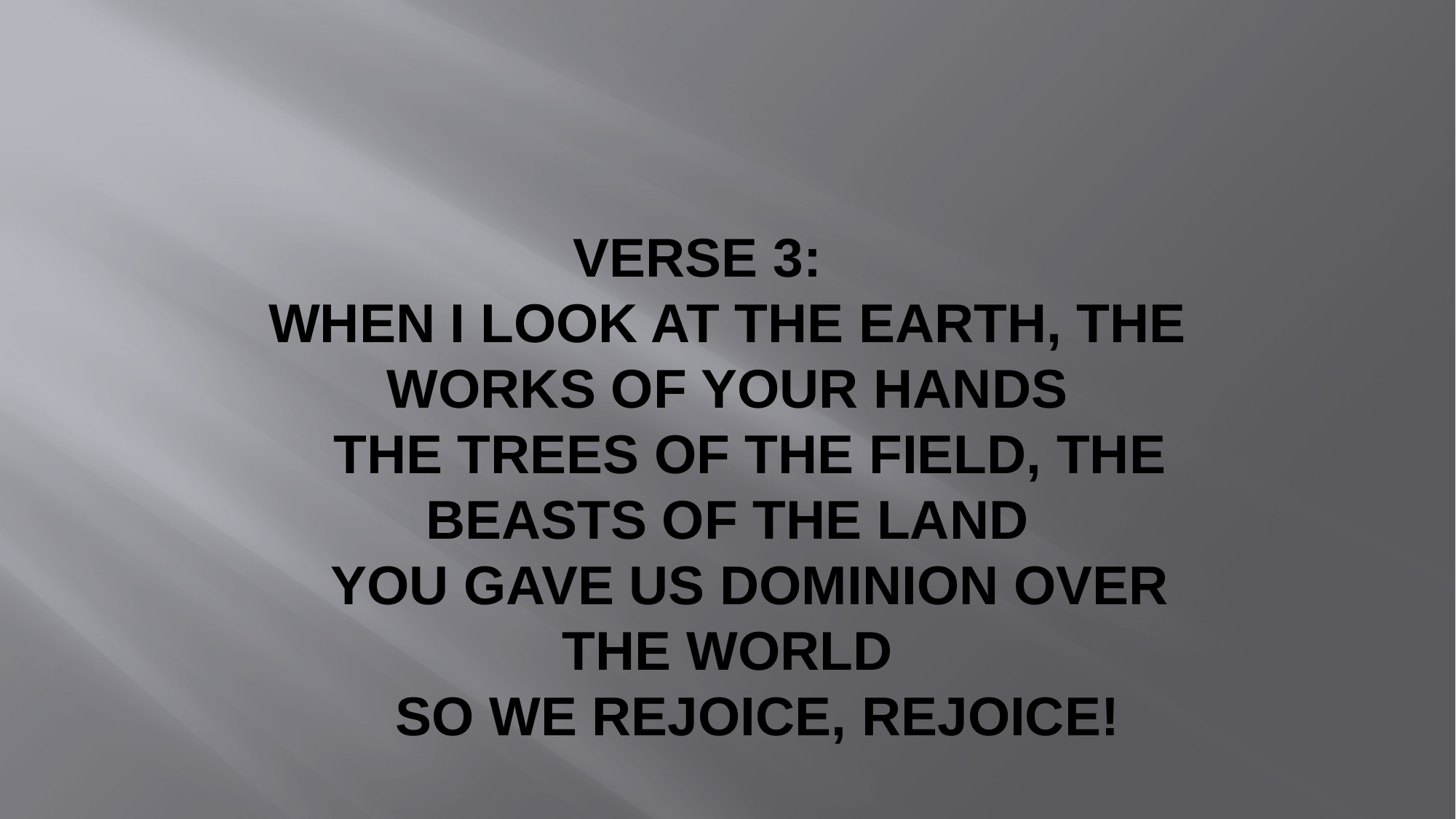

# Verse 3: When I look at the earth, the works of Your hands The trees of the field, the beasts of the land You gave us dominion over the world So we rejoice, rejoice!